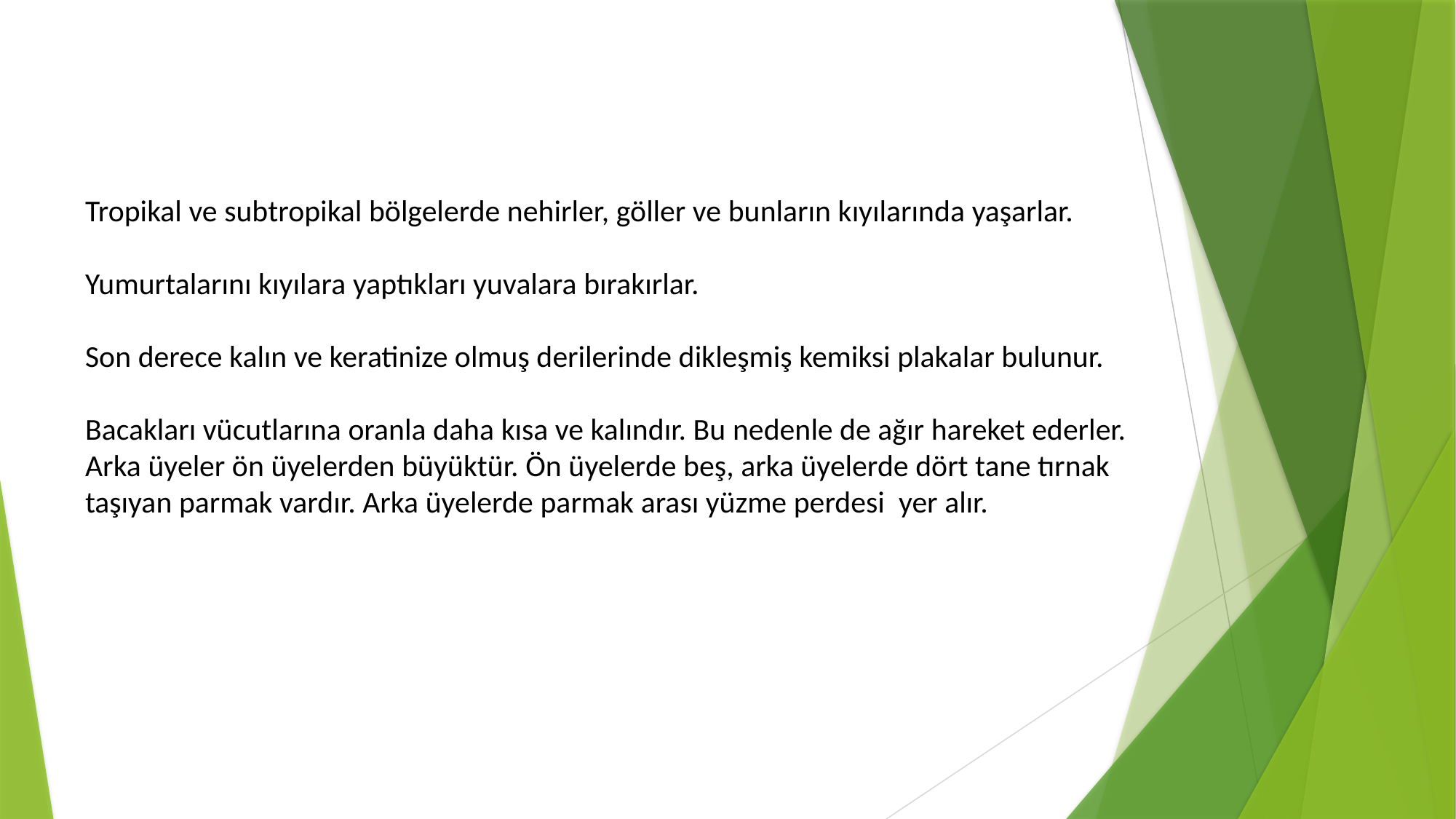

Tropikal ve subtropikal bölgelerde nehirler, göller ve bunların kıyılarında yaşarlar.

Yumurtalarını kıyılara yaptıkları yuvalara bırakırlar.

Son derece kalın ve keratinize olmuş derilerinde dikleşmiş kemiksi plakalar bulunur.

Bacakları vücutlarına oranla daha kısa ve kalındır. Bu nedenle de ağır hareket ederler. Arka üyeler ön üyelerden büyüktür. Ön üyelerde beş, arka üyelerde dört tane tırnak taşıyan parmak vardır. Arka üyelerde parmak arası yüzme perdesi  yer alır.